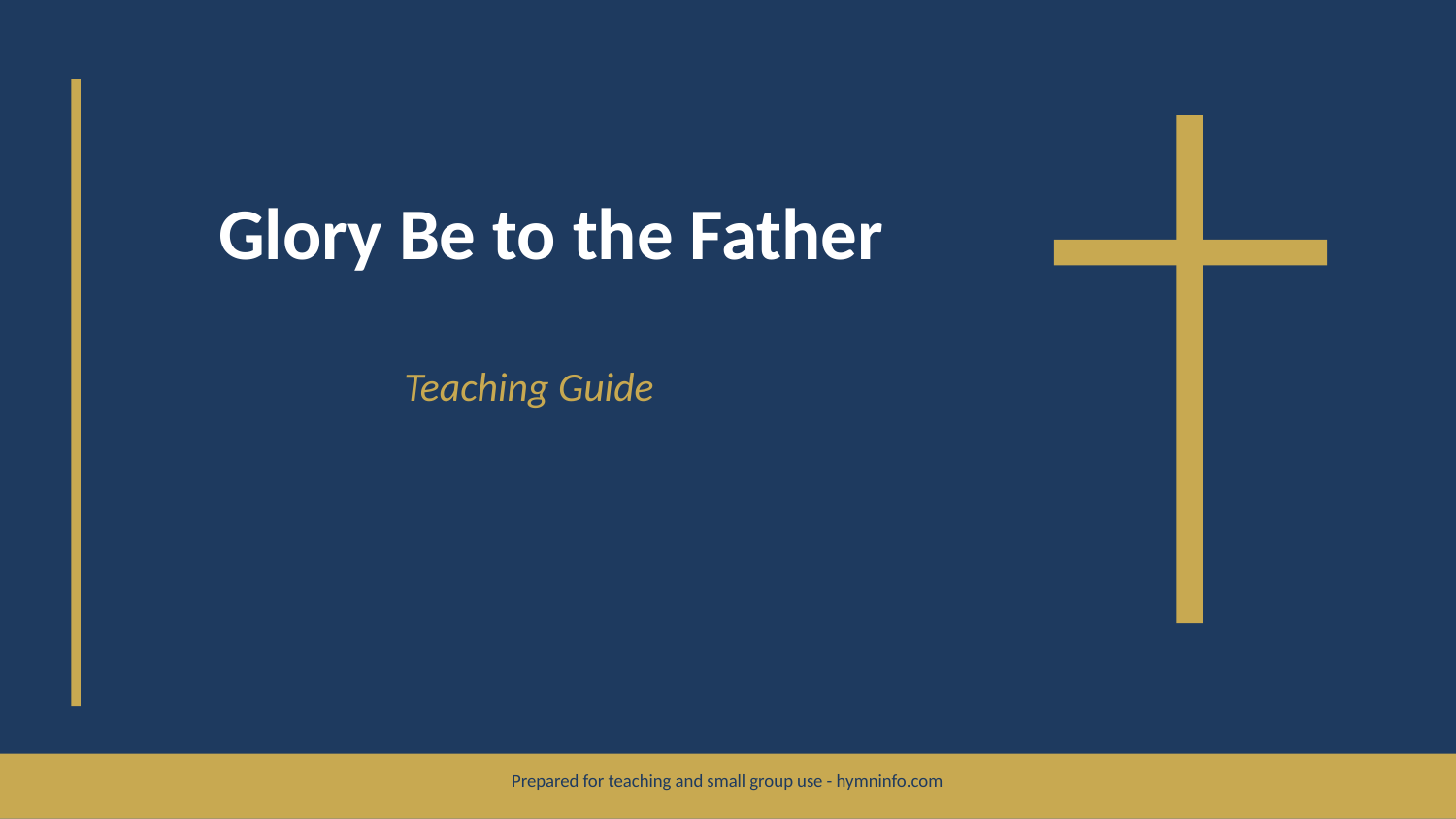

Glory Be to the Father

Teaching Guide

Prepared for teaching and small group use - hymninfo.com